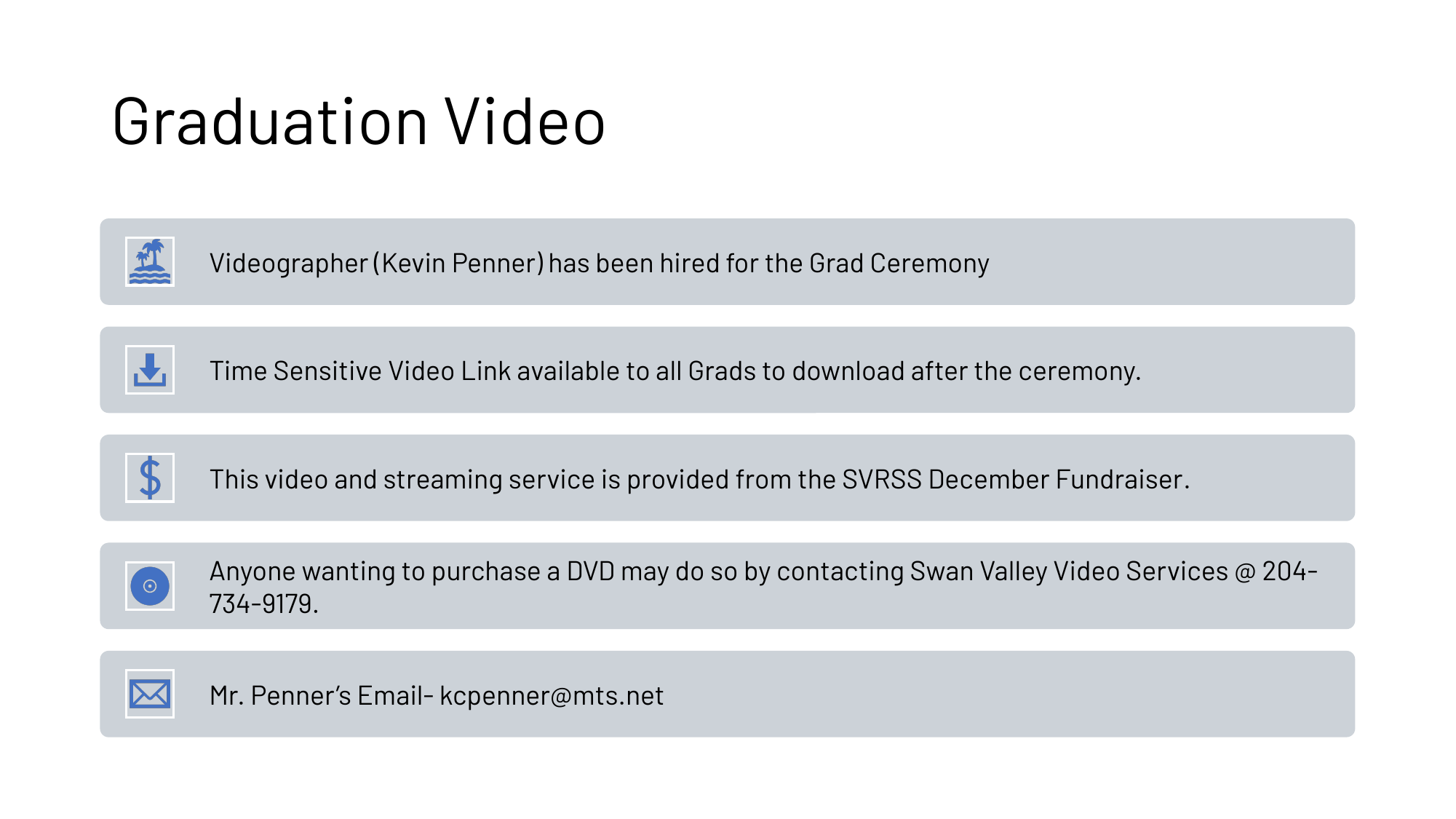

# Graduation Video
Videographer (Kevin Penner) has been hired for the Grad Ceremony
Time Sensitive Video Link available to all Grads to download after the ceremony.
This video and streaming service is provided from the SVRSS December Fundraiser.
Anyone wanting to purchase a DVD may do so by contacting Swan Valley Video Services @ 204-734-9179.
Mr. Penner’s Email- kcpenner@mts.net